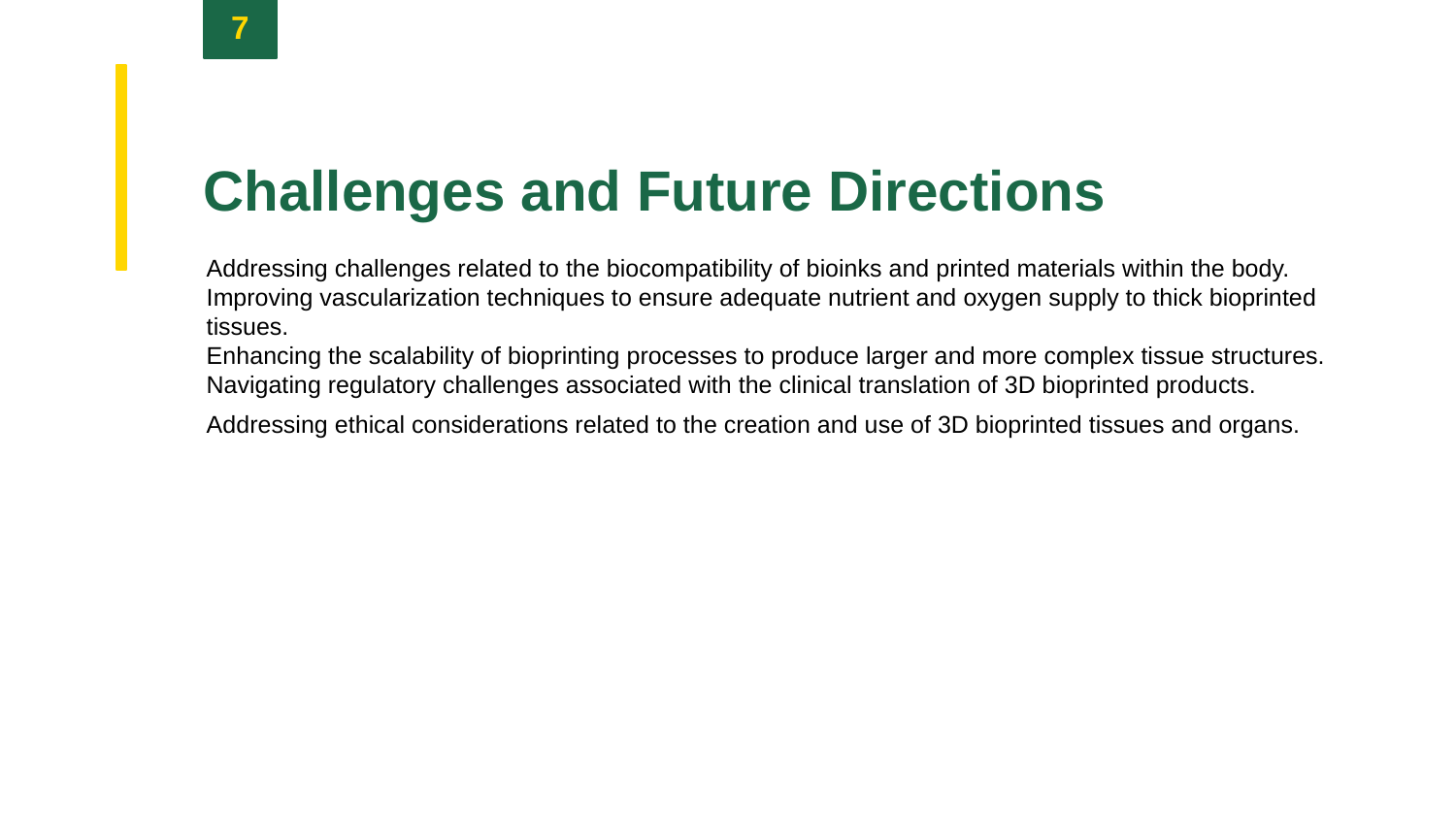

7

Challenges and Future Directions
Addressing challenges related to the biocompatibility of bioinks and printed materials within the body.
Improving vascularization techniques to ensure adequate nutrient and oxygen supply to thick bioprinted tissues.
Enhancing the scalability of bioprinting processes to produce larger and more complex tissue structures.
Navigating regulatory challenges associated with the clinical translation of 3D bioprinted products.
Addressing ethical considerations related to the creation and use of 3D bioprinted tissues and organs.